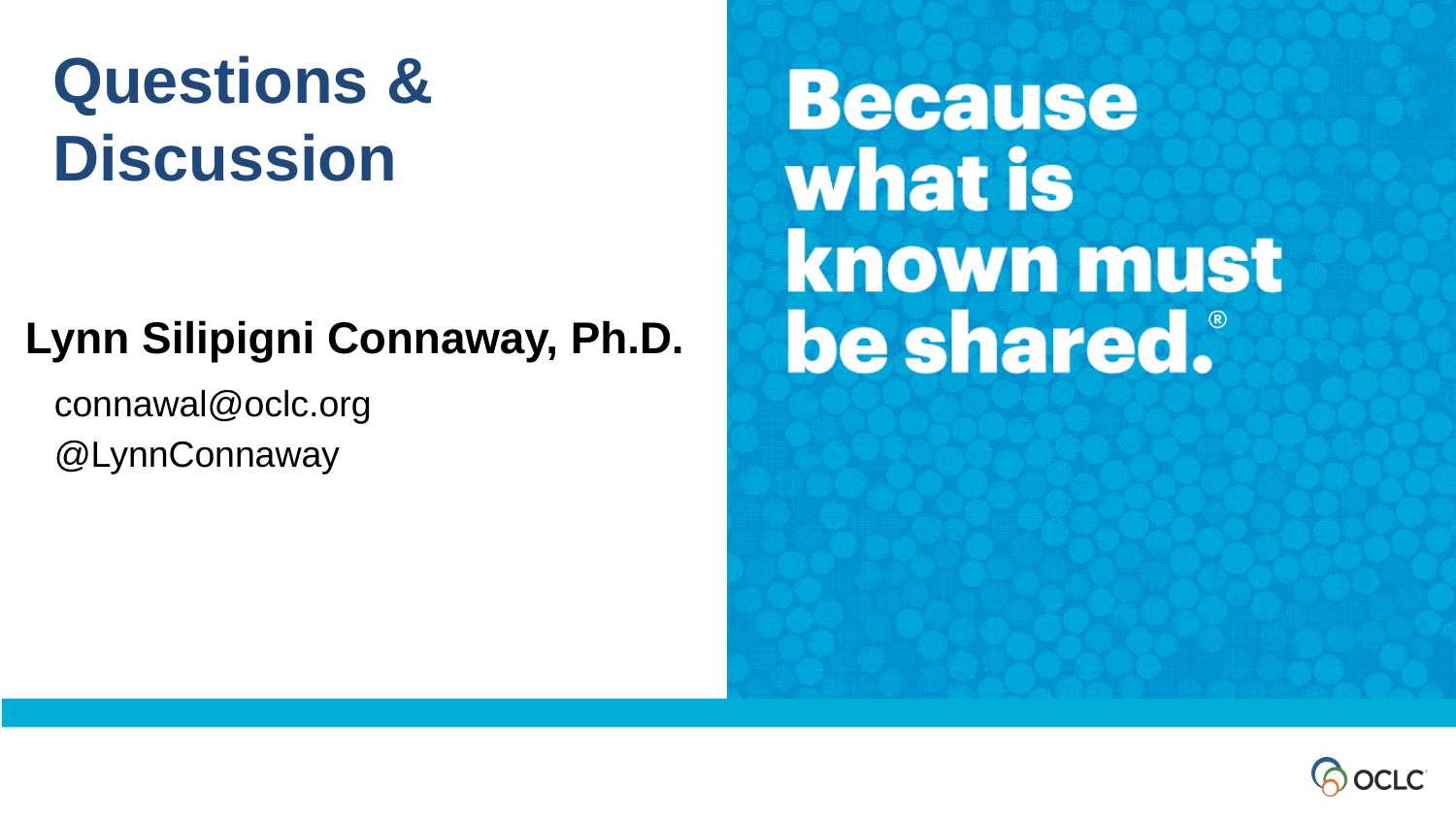

Questions & Discussion
Lynn Silipigni Connaway, Ph.D.
connawal@oclc.org
@LynnConnaway